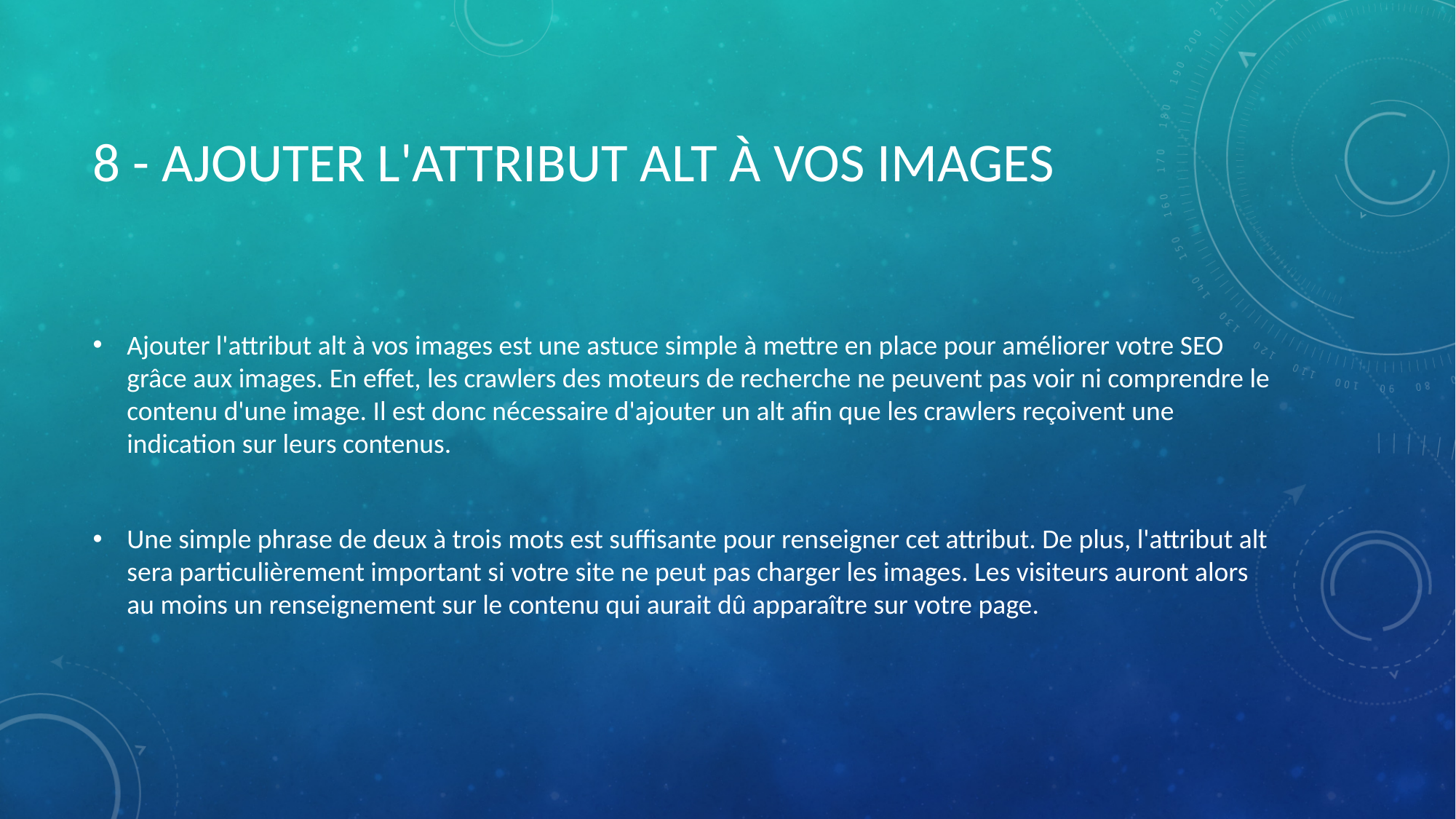

# 8 - Ajouter l'attribut alt à vos images
Ajouter l'attribut alt à vos images est une astuce simple à mettre en place pour améliorer votre SEO grâce aux images. En effet, les crawlers des moteurs de recherche ne peuvent pas voir ni comprendre le contenu d'une image. Il est donc nécessaire d'ajouter un alt afin que les crawlers reçoivent une indication sur leurs contenus.

Une simple phrase de deux à trois mots est suffisante pour renseigner cet attribut. De plus, l'attribut alt sera particulièrement important si votre site ne peut pas charger les images. Les visiteurs auront alors au moins un renseignement sur le contenu qui aurait dû apparaître sur votre page.